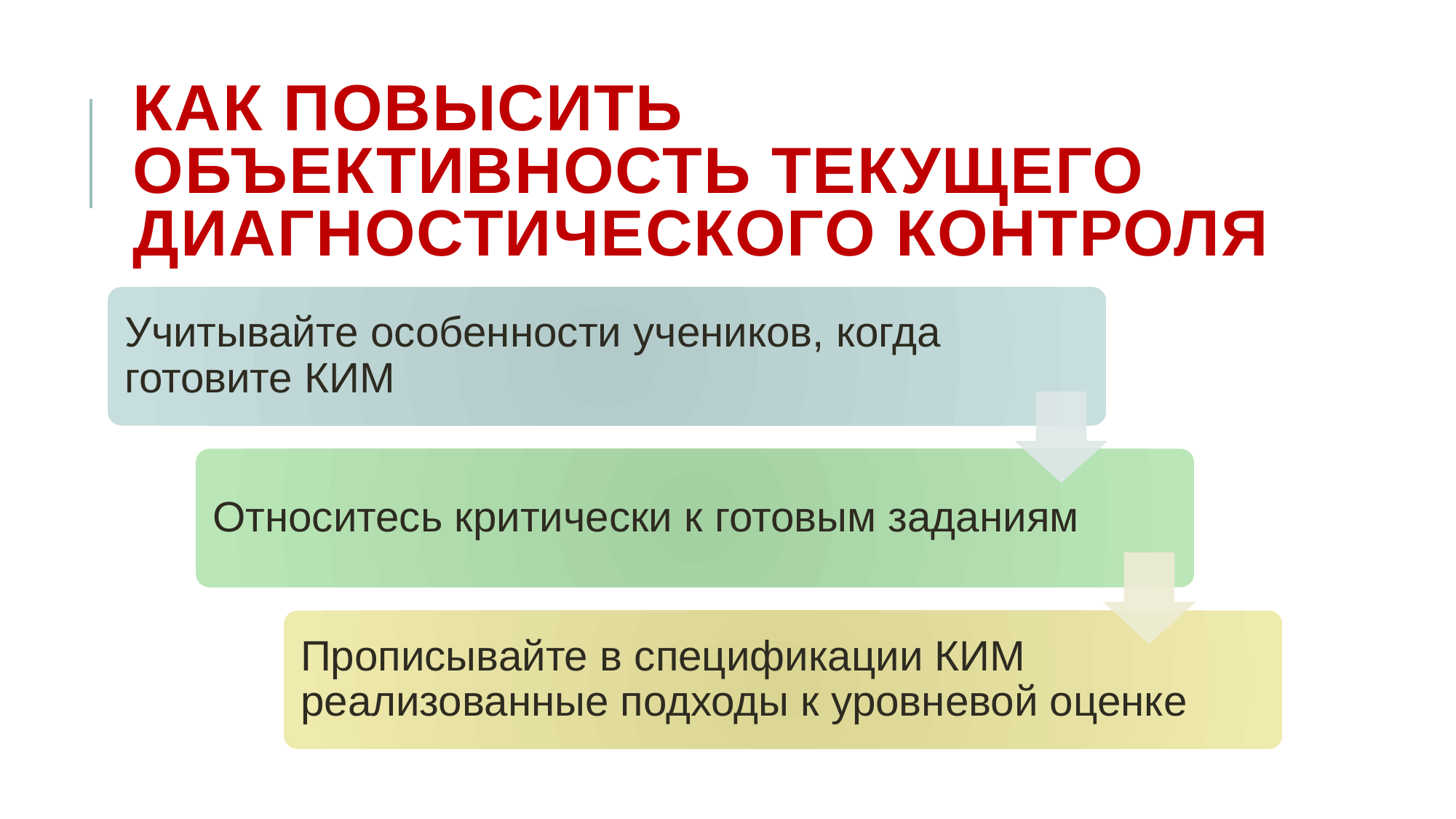

# Как повысить объективность текущего диагностического контроля
Учитывайте особенности учеников, когда готовите КИМ
Относитесь критически к готовым заданиям
Прописывайте в спецификации КИМ реализованные подходы к уровневой оценке